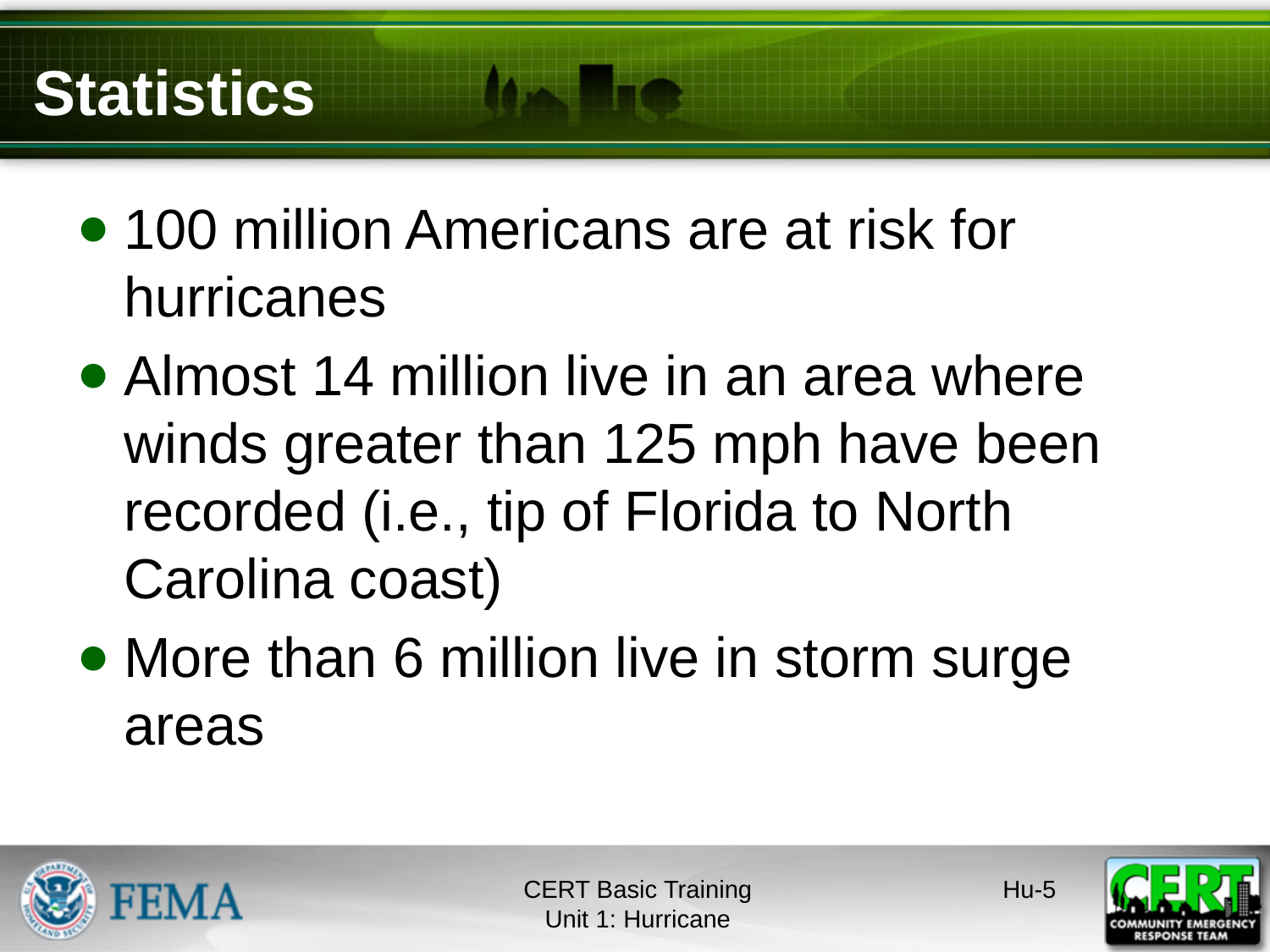

# Statistics
100 million Americans are at risk for hurricanes
Almost 14 million live in an area where winds greater than 125 mph have been recorded (i.e., tip of Florida to North Carolina coast)
More than 6 million live in storm surge areas
CERT Basic Training
Unit 1: Hurricane
Hu-5